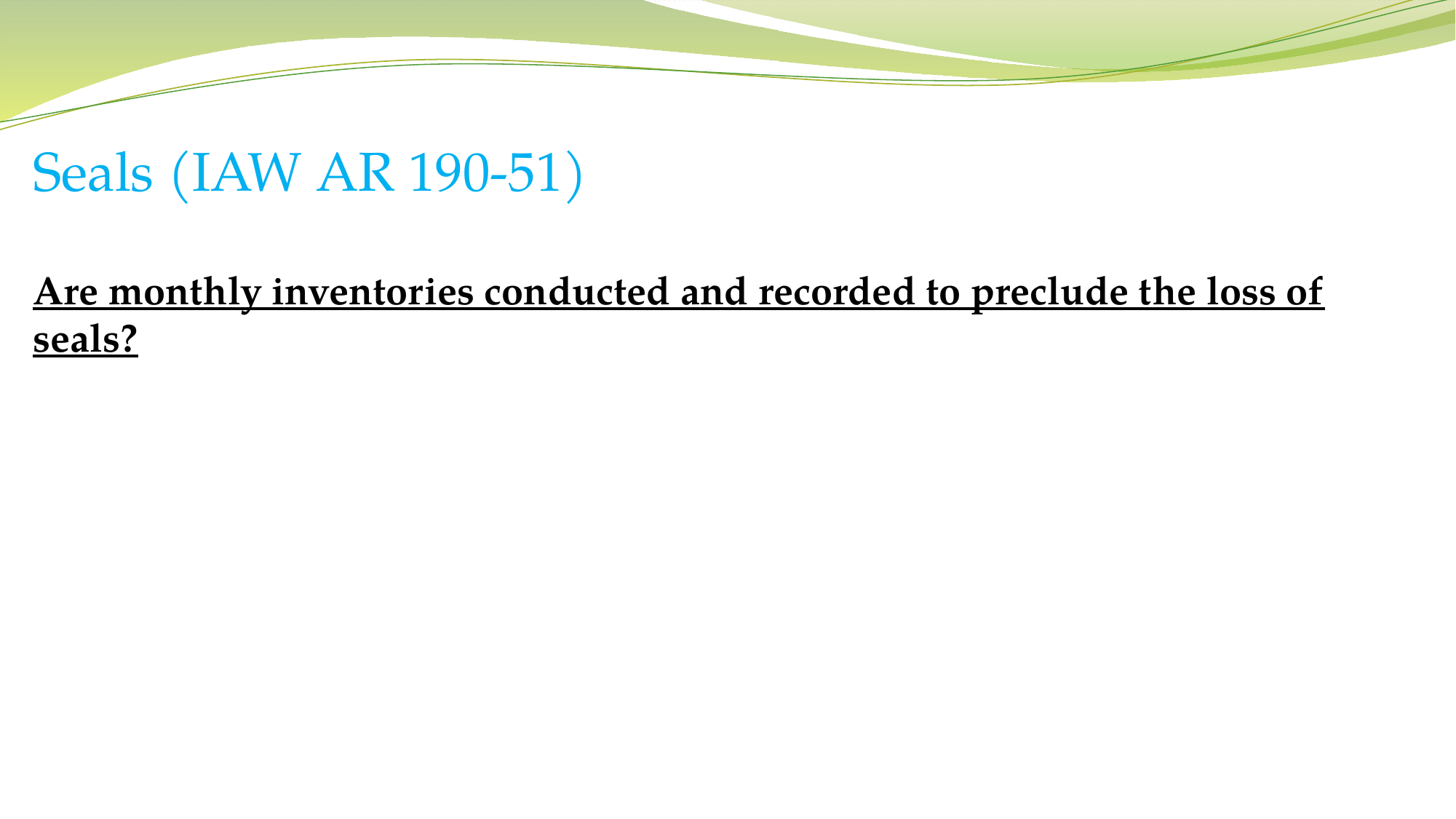

Seals (IAW AR 190-51)

Are monthly inventories conducted and recorded to preclude the loss of seals?